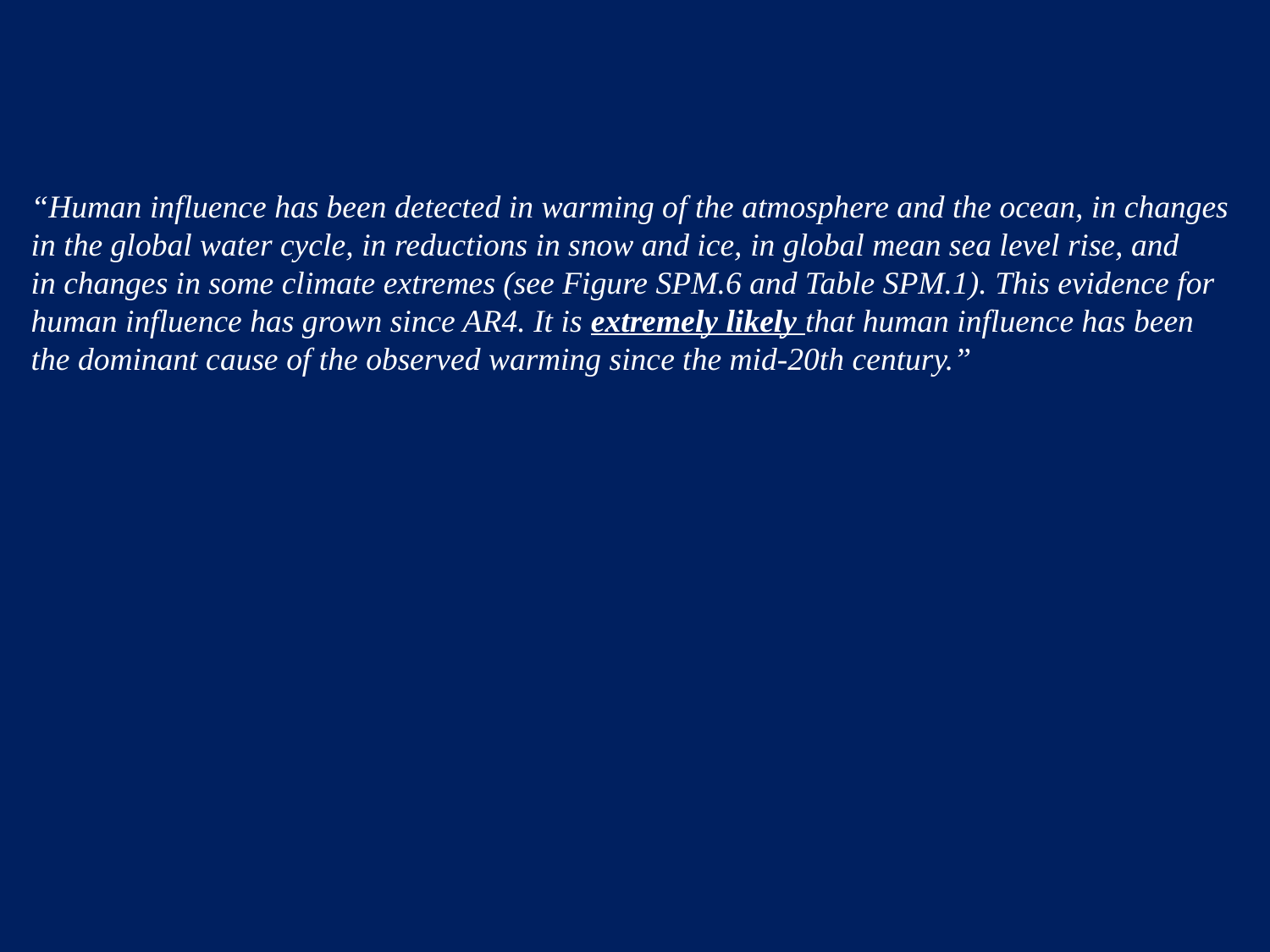

“Human influence has been detected in warming of the atmosphere and the ocean, in changes
in the global water cycle, in reductions in snow and ice, in global mean sea level rise, and
in changes in some climate extremes (see Figure SPM.6 and Table SPM.1). This evidence for
human influence has grown since AR4. It is extremely likely that human influence has been
the dominant cause of the observed warming since the mid-20th century.”